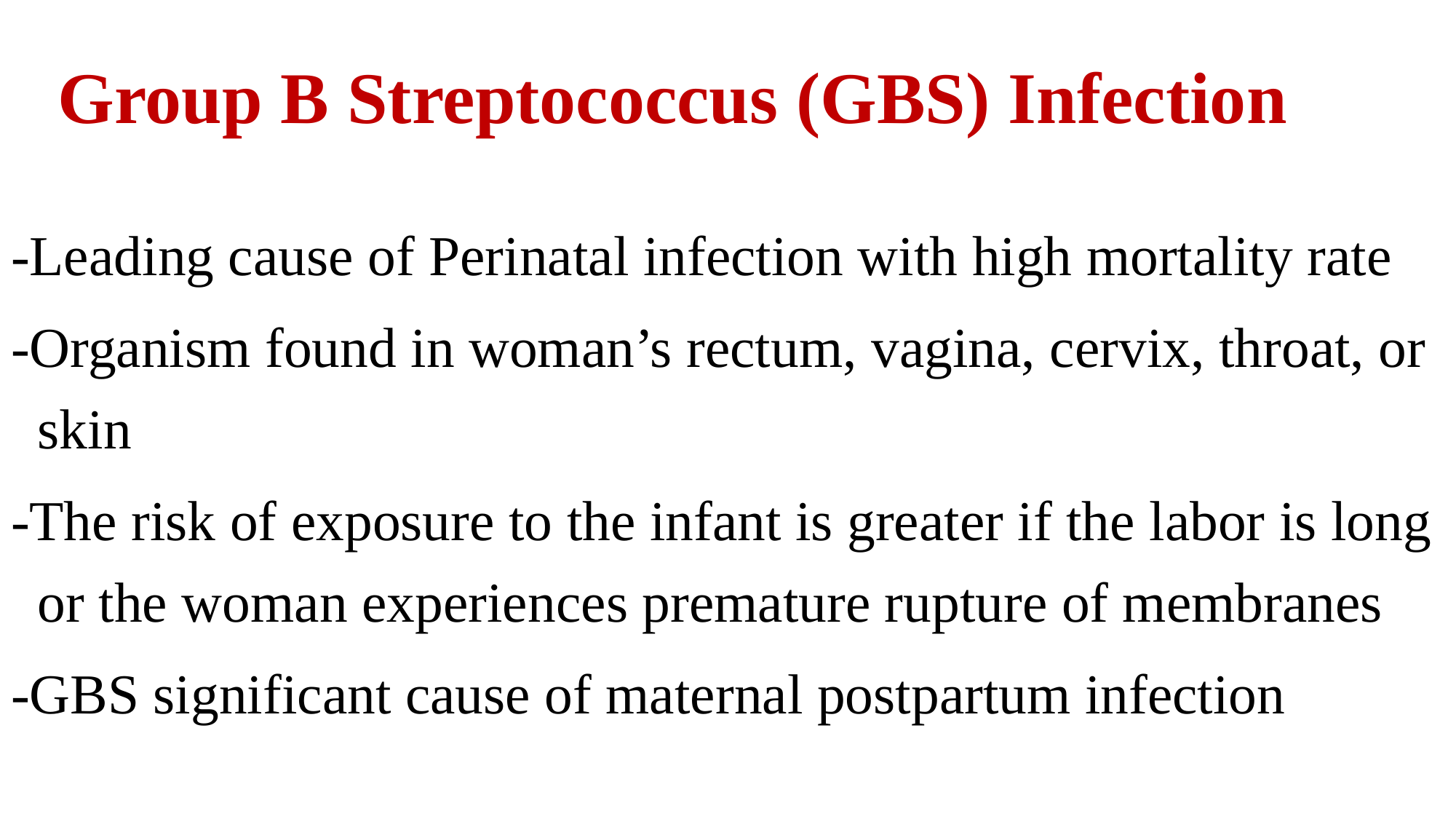

# Group B Streptococcus (GBS) Infection
-Leading cause of Perinatal infection with high mortality rate
-Organism found in woman’s rectum, vagina, cervix, throat, or skin
-The risk of exposure to the infant is greater if the labor is long or the woman experiences premature rupture of membranes
-GBS significant cause of maternal postpartum infection